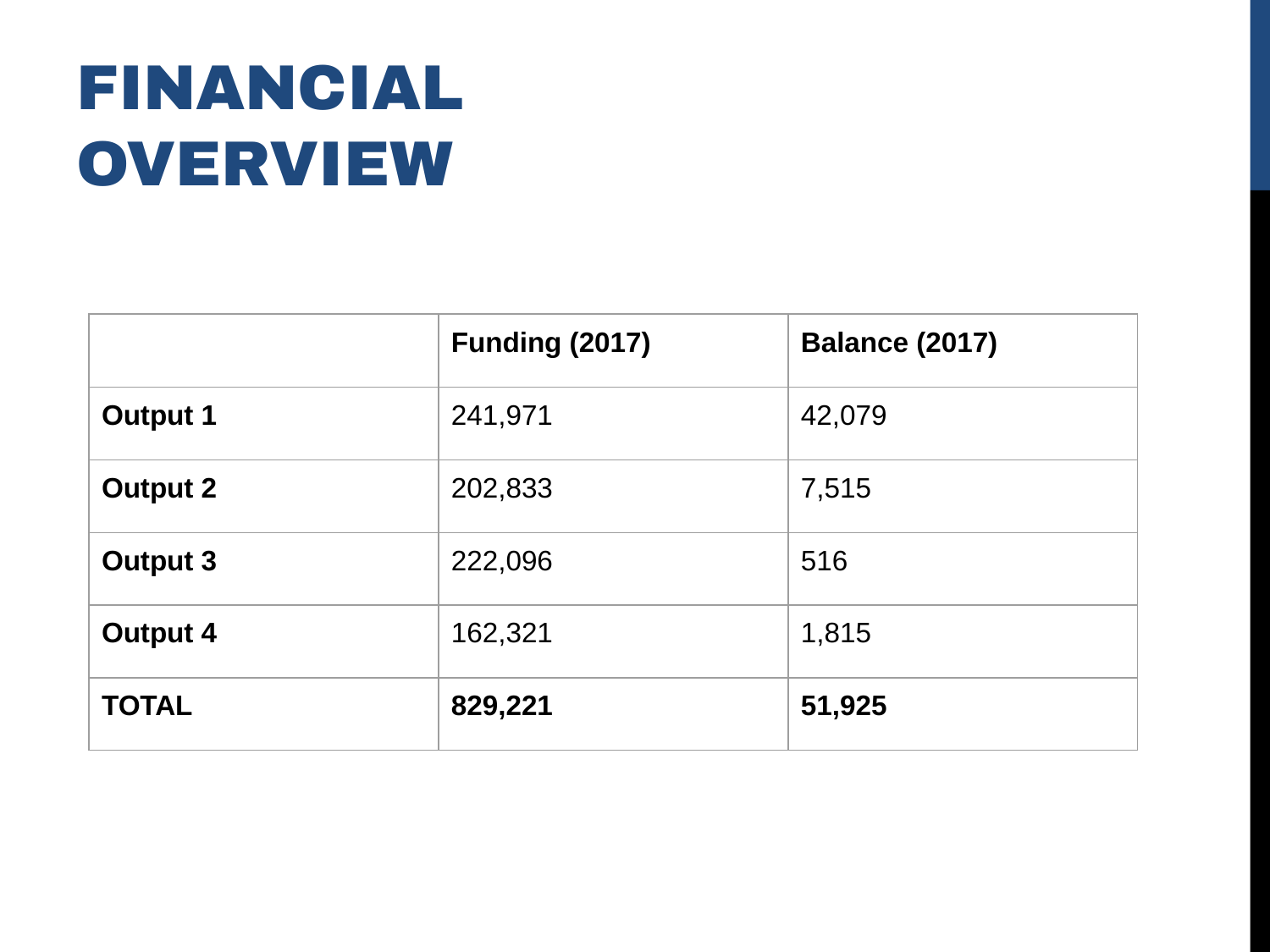

# FINANCIAL OVERVIEW
|  | Funding (2017) | Balance (2017) |
| --- | --- | --- |
| Output 1 | 241,971 | 42,079 |
| Output 2 | 202,833 | 7,515 |
| Output 3 | 222,096 | 516 |
| Output 4 | 162,321 | 1,815 |
| TOTAL | 829,221 | 51,925 |